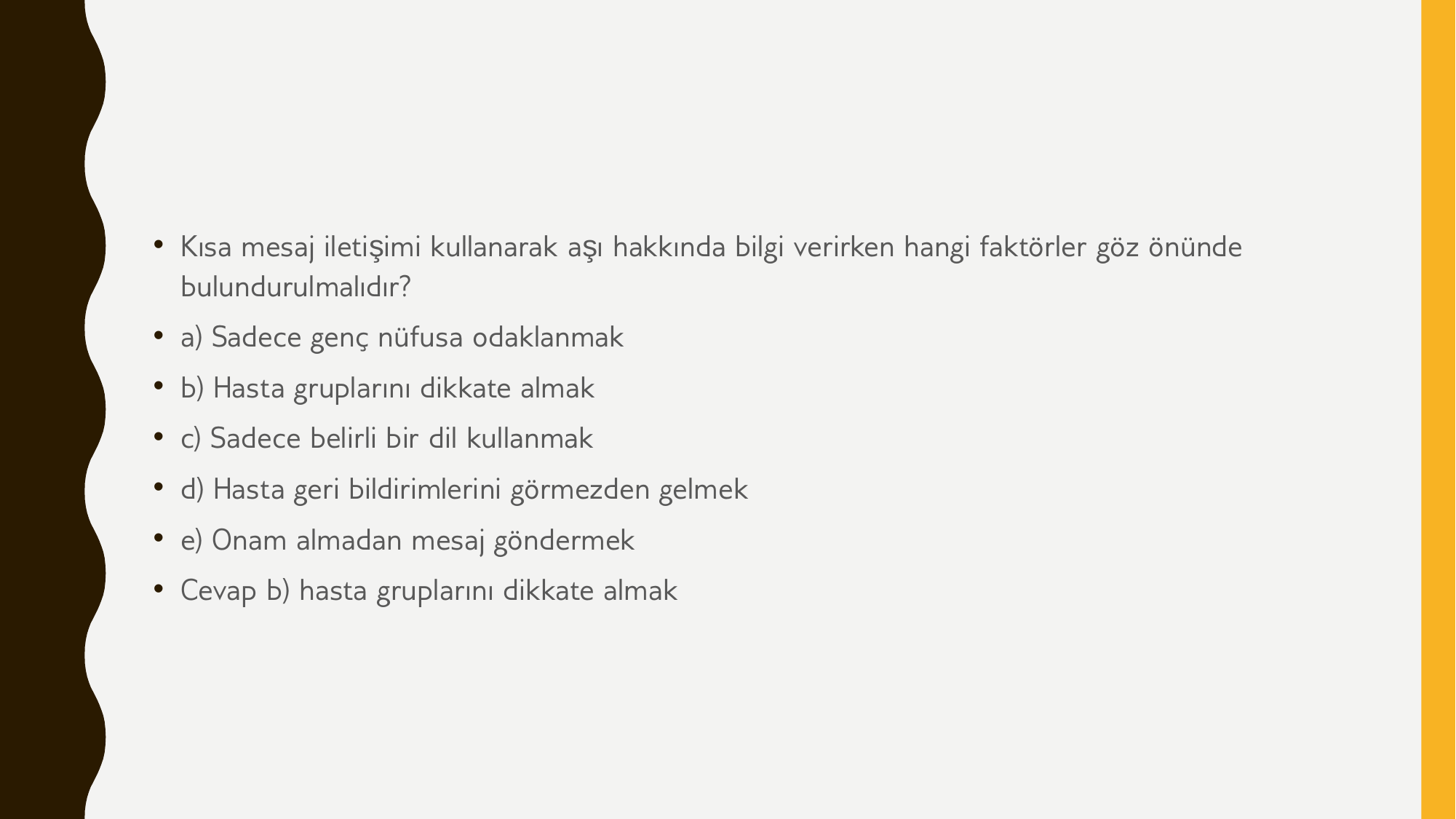

Kısa mesaj iletişimi kullanarak aşı hakkında bilgi verirken hangi faktörler göz önünde bulundurulmalıdır?
a) Sadece genç nüfusa odaklanmak
b) Hasta gruplarını dikkate almak
c) Sadece belirli bir dil kullanmak
d) Hasta geri bildirimlerini görmezden gelmek
e) Onam almadan mesaj göndermek
Cevap b) hasta gruplarını dikkate almak